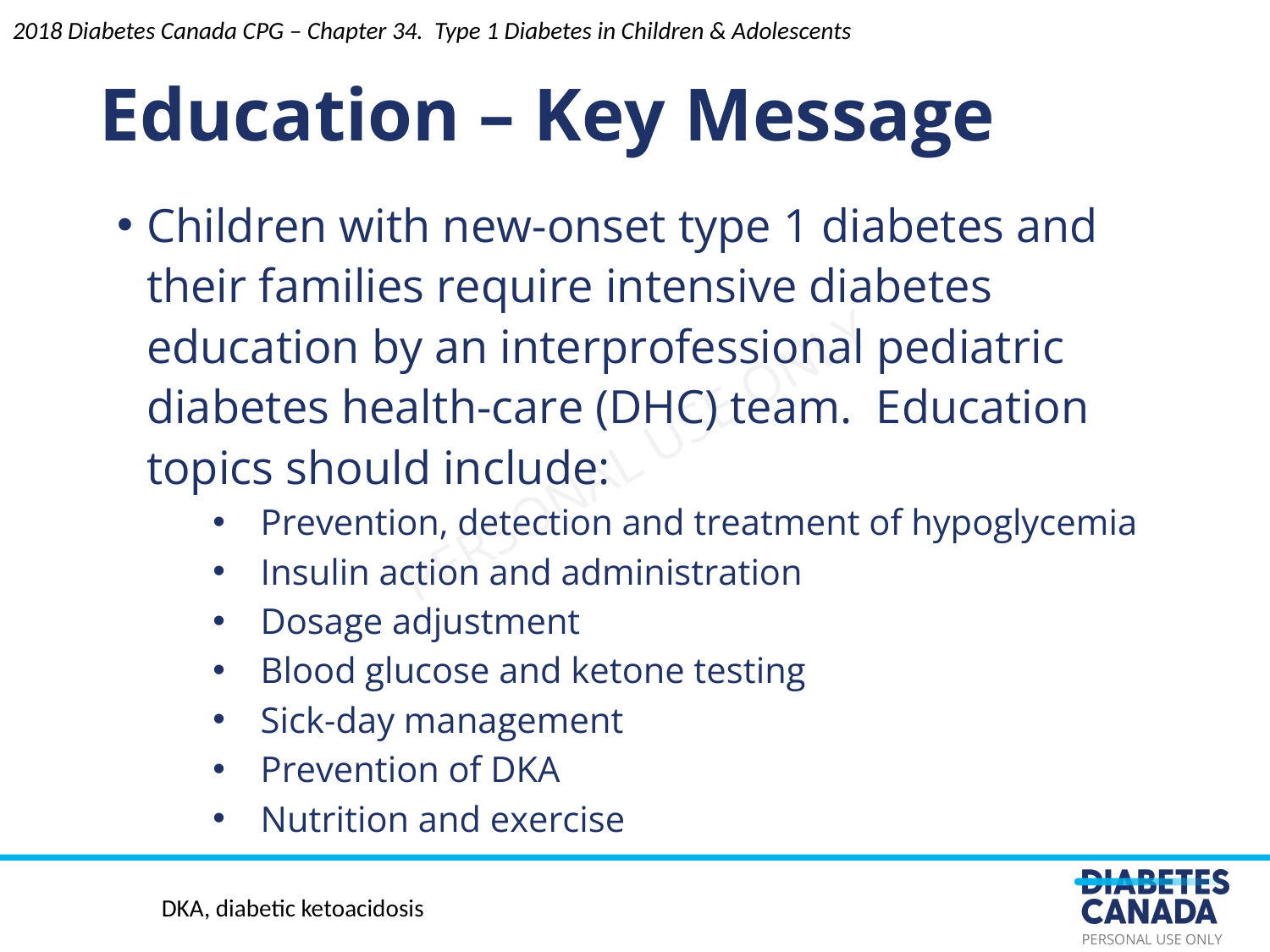

2018 Diabetes Canada CPG – Chapter 34.  Type 1 Diabetes in Children & Adolescents
Education – Key Message
Children with new-onset type 1 diabetes and their families require intensive diabetes education by an interprofessional pediatric diabetes health-care (DHC) team.  Education topics should include:
Prevention, detection and treatment of hypoglycemia
Insulin action and administration
Dosage adjustment
Blood glucose and ketone testing
Sick-day management
Prevention of DKA
Nutrition and exercise
DKA, diabetic ketoacidosis